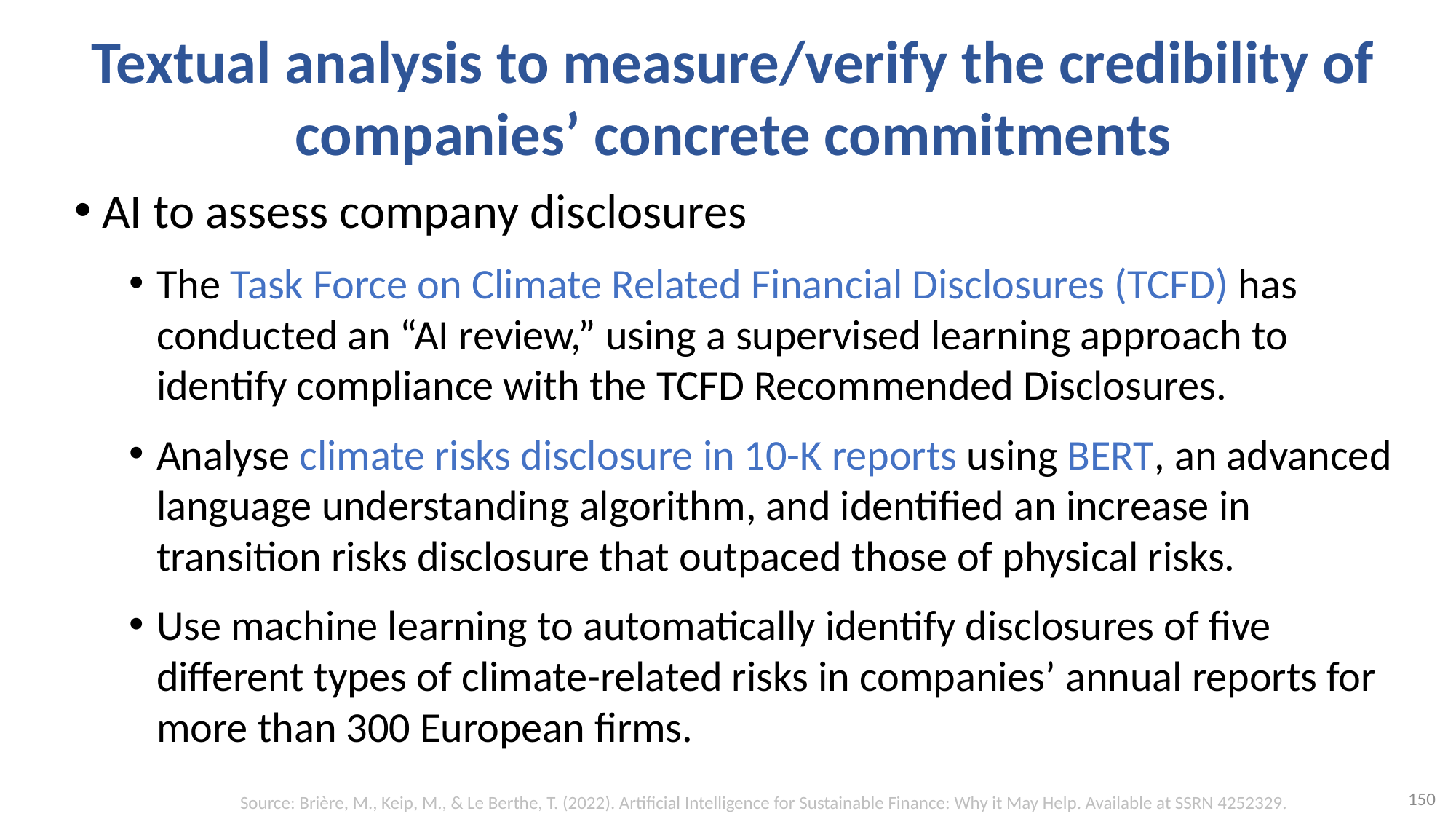

# Textual analysis to measure/verify the credibility of companies’ concrete commitments
AI to assess company disclosures
The Task Force on Climate Related Financial Disclosures (TCFD) has conducted an “AI review,” using a supervised learning approach to identify compliance with the TCFD Recommended Disclosures.
Analyse climate risks disclosure in 10-K reports using BERT, an advanced language understanding algorithm, and identified an increase in transition risks disclosure that outpaced those of physical risks.
Use machine learning to automatically identify disclosures of five different types of climate-related risks in companies’ annual reports for more than 300 European firms.
150
Source: Brière, M., Keip, M., & Le Berthe, T. (2022). Artificial Intelligence for Sustainable Finance: Why it May Help. Available at SSRN 4252329.